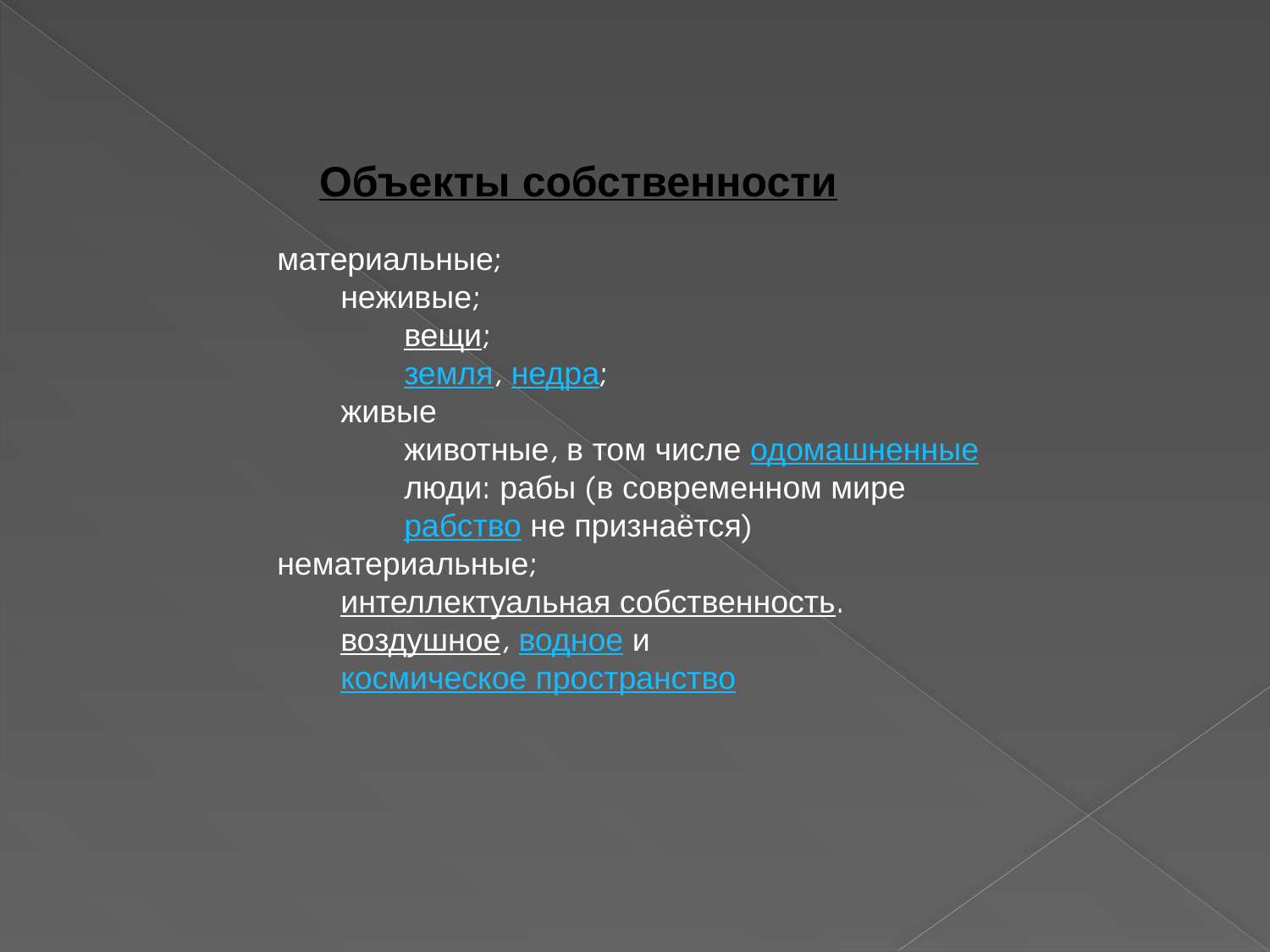

Объекты собственности
материальные;
неживые;
вещи;
земля, недра;
живые
животные, в том числе одомашненные
люди: рабы (в современном мире рабство не признаётся)
нематериальные;
интеллектуальная собственность.
воздушное, водное и космическое пространство